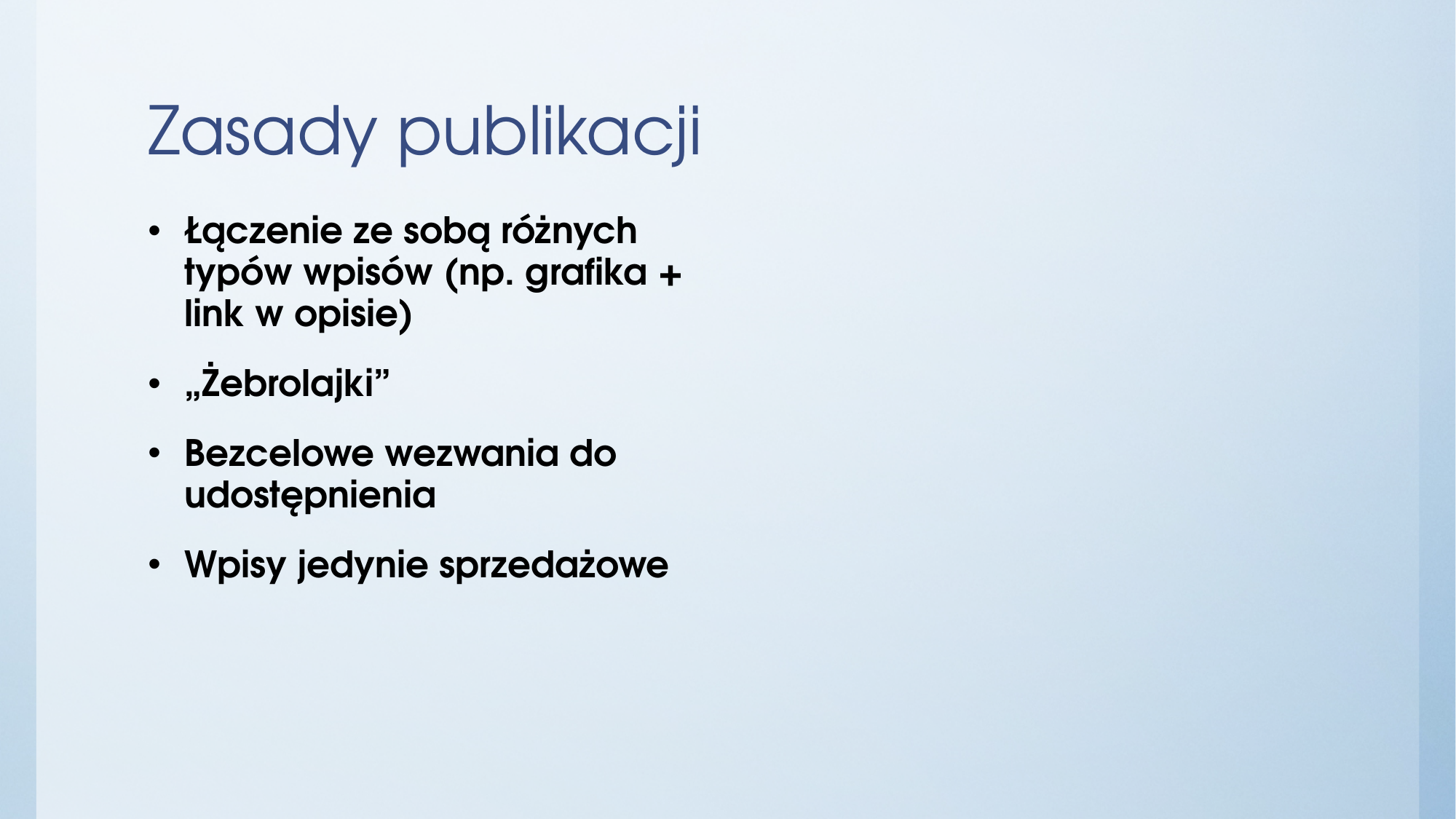

# Zasady publikacji
Łączenie ze sobą różnych typów wpisów (np. graﬁka + link w opisie)
„Żebrolajki”
Bezcelowe wezwania do udostępnienia
Wpisy jedynie sprzedażowe